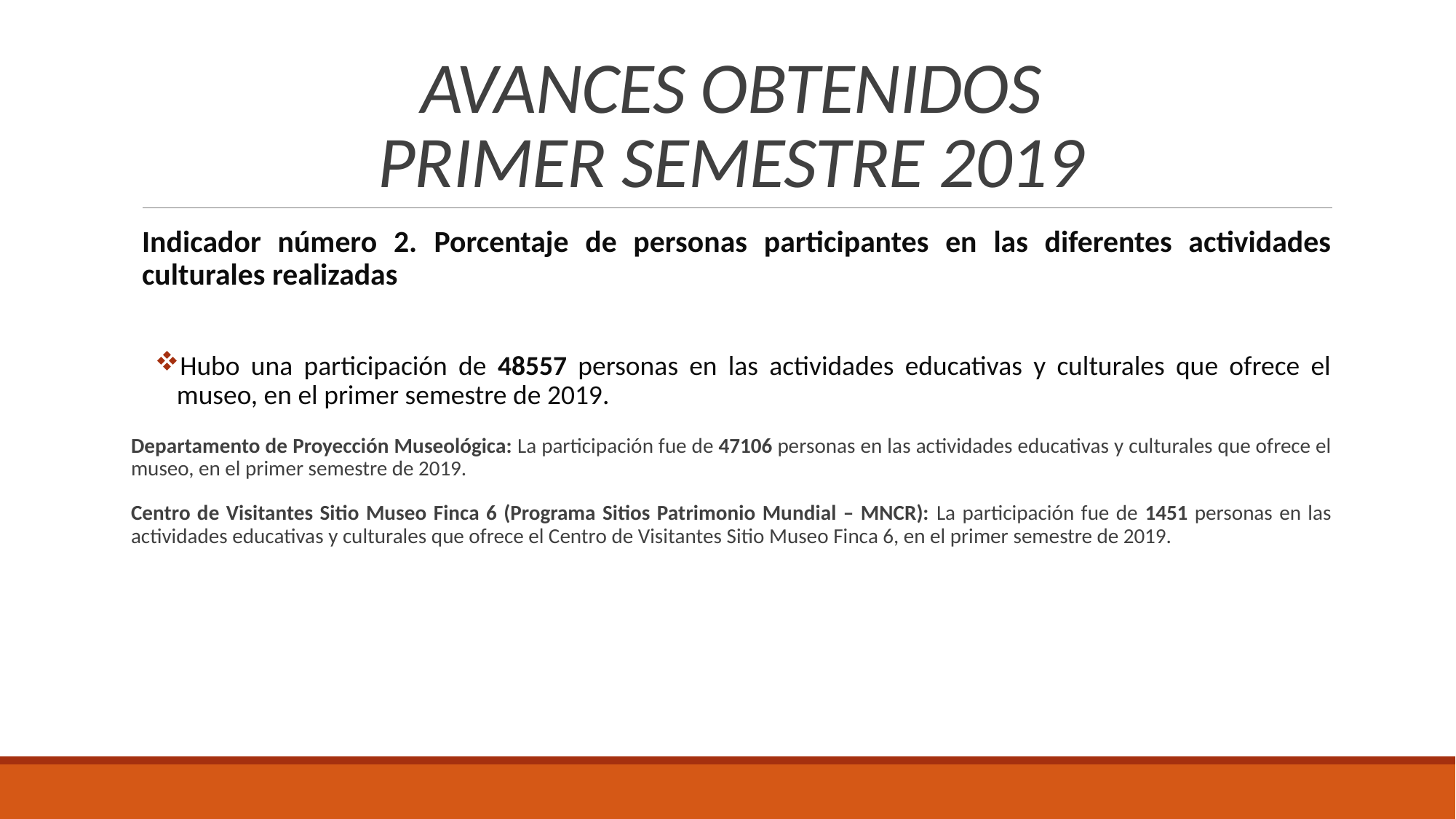

# AVANCES OBTENIDOS PRIMER SEMESTRE 2019
Indicador número 2. Porcentaje de personas participantes en las diferentes actividades culturales realizadas

Hubo una participación de 48557 personas en las actividades educativas y culturales que ofrece el museo, en el primer semestre de 2019.
Departamento de Proyección Museológica: La participación fue de 47106 personas en las actividades educativas y culturales que ofrece el museo, en el primer semestre de 2019.
Centro de Visitantes Sitio Museo Finca 6 (Programa Sitios Patrimonio Mundial – MNCR): La participación fue de 1451 personas en las actividades educativas y culturales que ofrece el Centro de Visitantes Sitio Museo Finca 6, en el primer semestre de 2019.